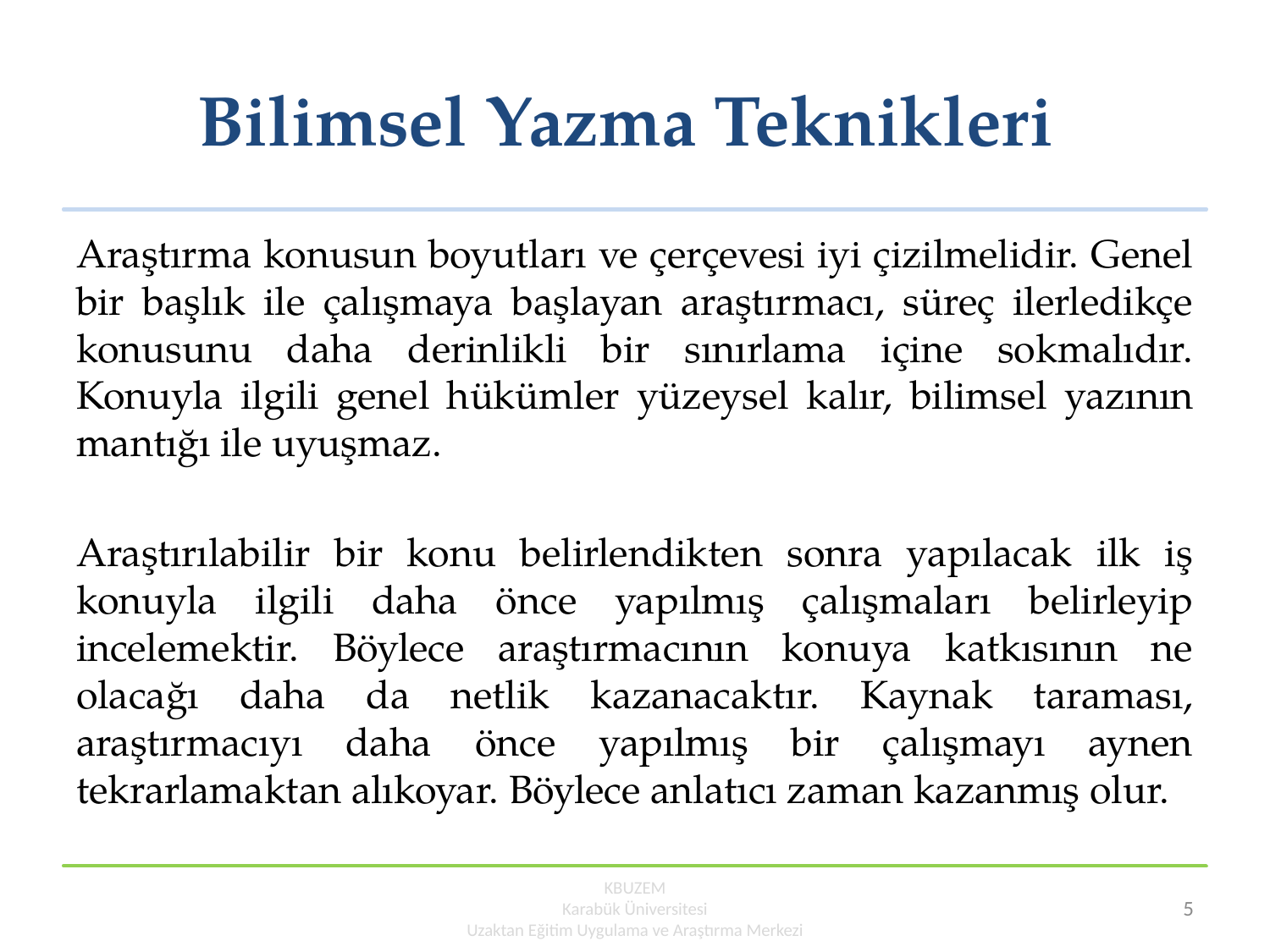

# Bilimsel Yazma Teknikleri
Araştırma konusun boyutları ve çerçevesi iyi çizilmelidir. Genel bir başlık ile çalışmaya başlayan araştırmacı, süreç ilerledikçe konusunu daha derinlikli bir sınırlama içine sokmalıdır. Konuyla ilgili genel hükümler yüzeysel kalır, bilimsel yazının mantığı ile uyuşmaz.

Araştırılabilir bir konu belirlendikten sonra yapılacak ilk iş konuyla ilgili daha önce yapılmış çalışmaları belirleyip incelemektir. Böylece araştırmacının konuya katkısının ne olacağı daha da netlik kazanacaktır. Kaynak taraması, araştırmacıyı daha önce yapılmış bir çalışmayı aynen tekrarlamaktan alıkoyar. Böylece anlatıcı zaman kazanmış olur.

KBUZEM
Karabük Üniversitesi
Uzaktan Eğitim Uygulama ve Araştırma Merkezi
5